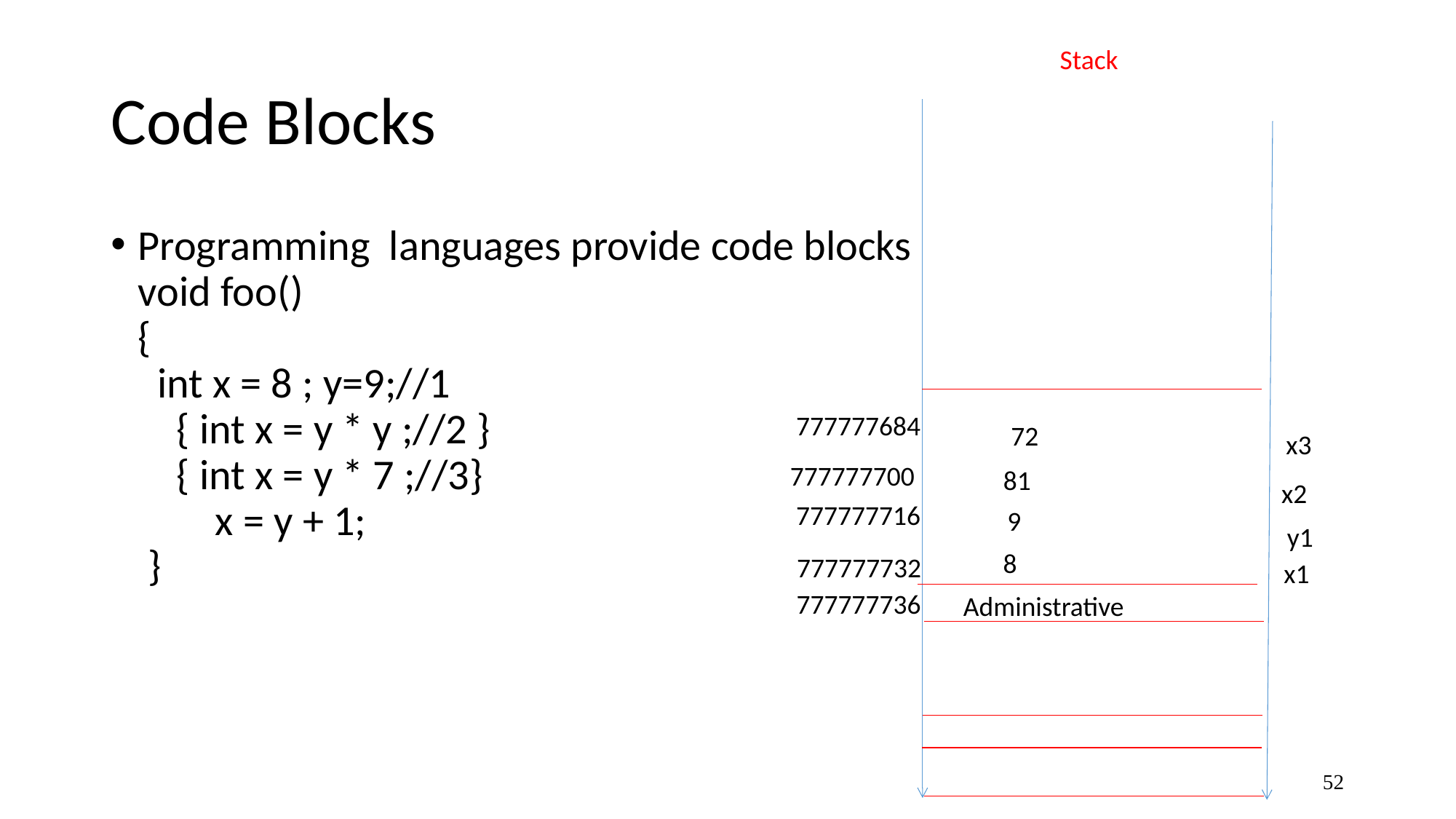

Stack
# Code Blocks
Programming  languages provide code blocks
void foo()
{
  int x = 8 ; y=9;//1
    { int x = y * y ;//2 }
    { int x = y * 7 ;//3}
        x = y + 1;
 }
777777684
72
x3
777777700
81
x2
777777716
9
y1
8
777777732
x1
777777736
Administrative
52